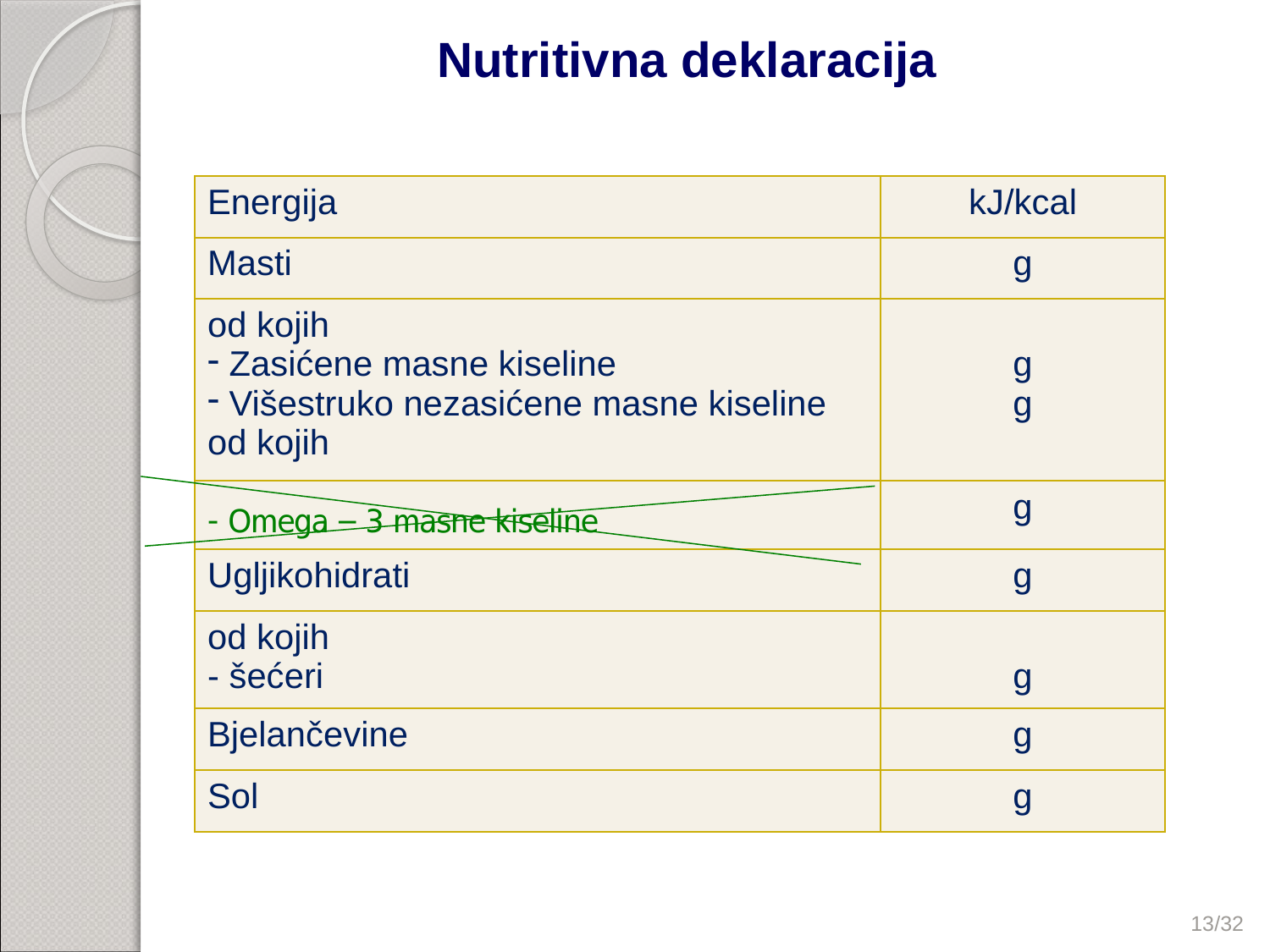

# Nutritivna deklaracija
| Energija | kJ/kcal |
| --- | --- |
| Masti | g |
| od kojih Zasićene masne kiseline Višestruko nezasićene masne kiseline od kojih | g g |
|  | g |
| Ugljikohidrati | g |
| od kojih - šećeri | g |
| Bjelančevine | g |
| Sol | g |
- Omega – 3 masne kiseline
13/32